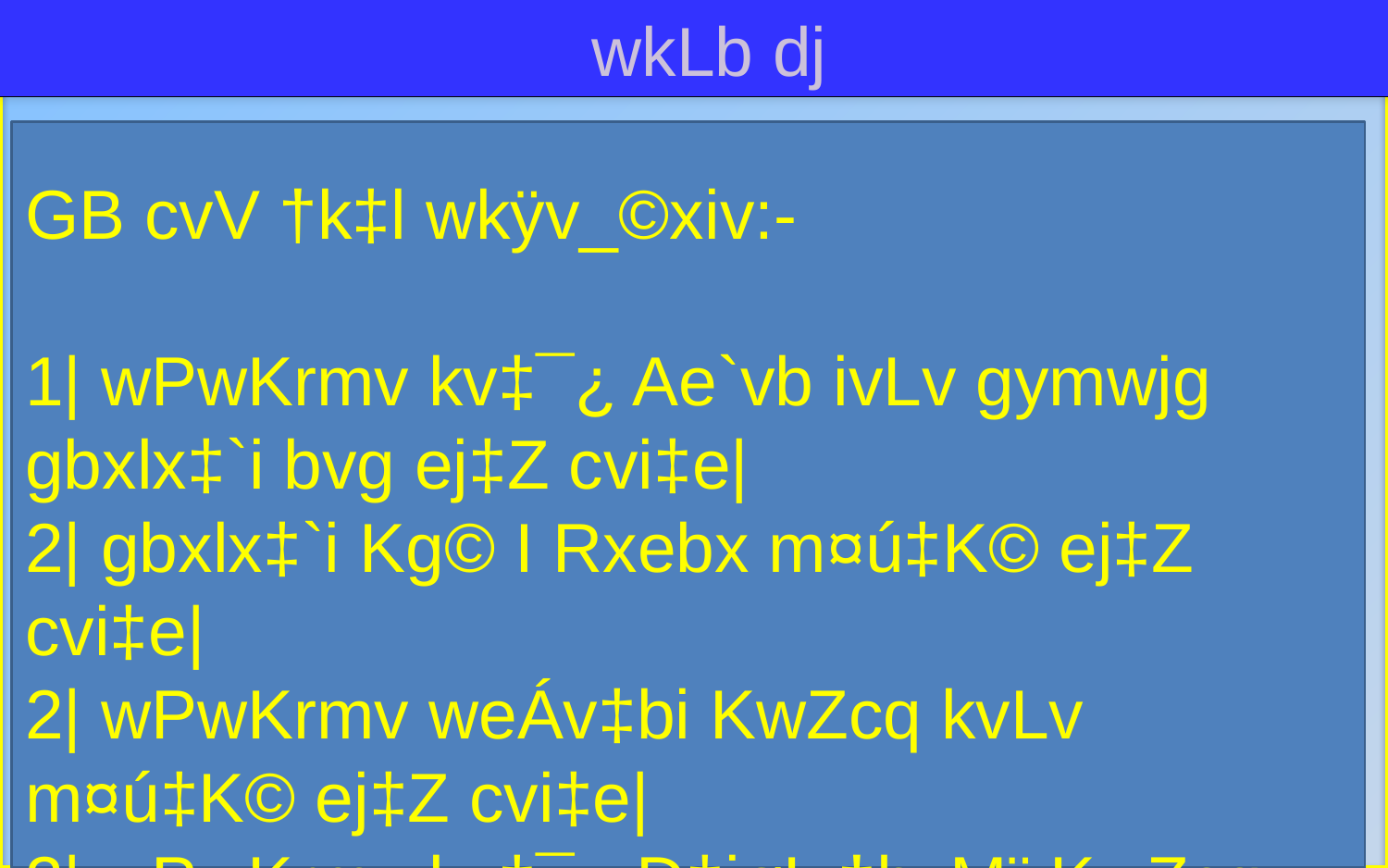

wkLb dj

GB cvV †k‡l wkÿv_©xiv:-

1| wPwKrmv kv‡¯¿ Ae`vb ivLv gymwjg gbxlx‡`i bvg ej‡Z cvi‡e|
2| gbxlx‡`i Kg© I Rxebx m¤ú‡K© ej‡Z cvi‡e|
2| wPwKrmv weÁv‡bi KwZcq kvLv m¤ú‡K© ej‡Z cvi‡e|
2| wPwKrmv kv‡¯¿ D‡jøL †hvM¨ KwZcq eB Gi bvg ej‡Z cvi‡e|